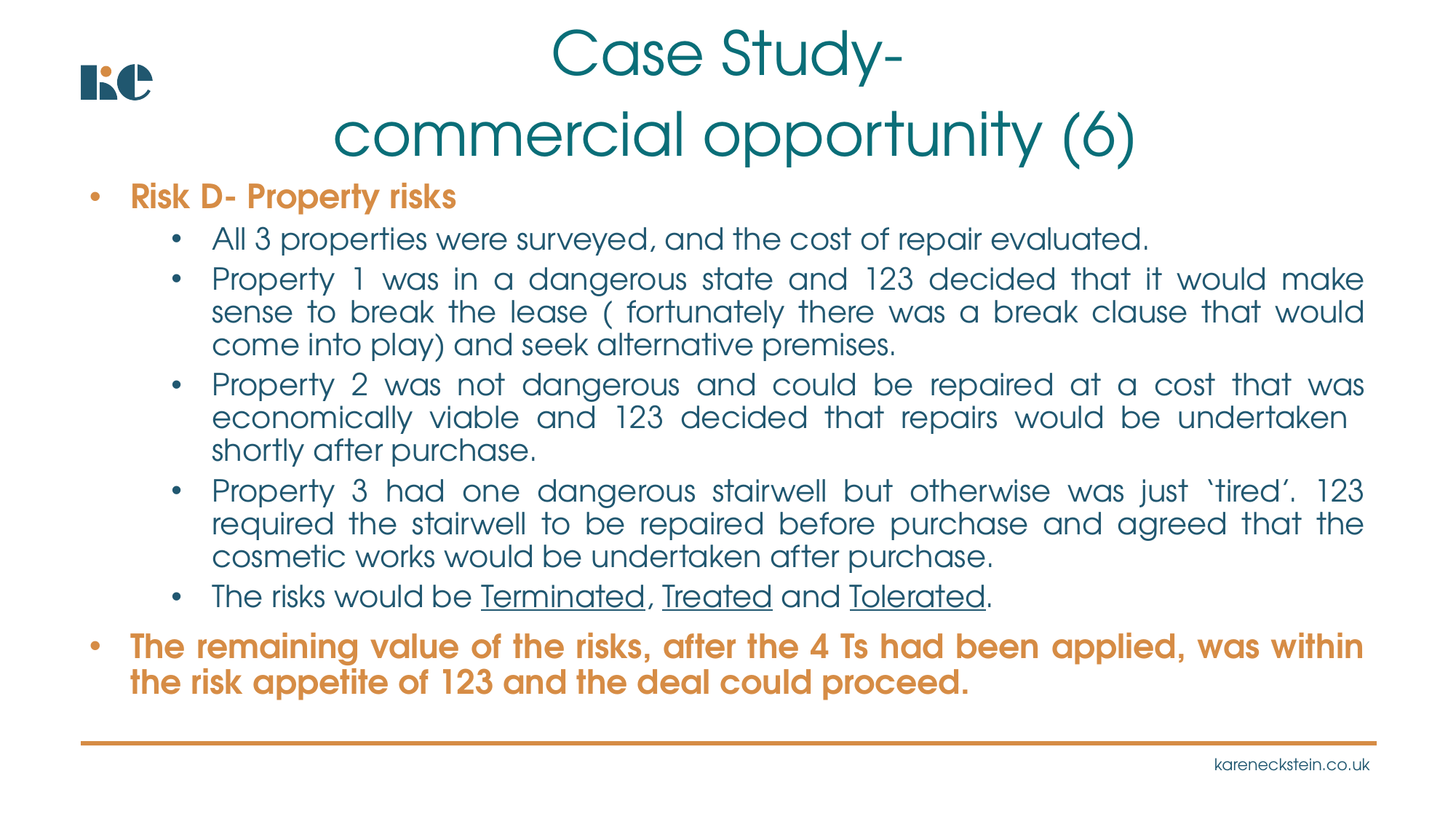

Case Study-
 commercial opportunity (6)
Risk D- Property risks
All 3 properties were surveyed, and the cost of repair evaluated.
Property 1 was in a dangerous state and 123 decided that it would make sense to break the lease ( fortunately there was a break clause that would come into play) and seek alternative premises.
Property 2 was not dangerous and could be repaired at a cost that was economically viable and 123 decided that repairs would be undertaken  shortly after purchase.
Property 3 had one dangerous stairwell but otherwise was just ‘tired’. 123 required the stairwell to be repaired before purchase and agreed that the cosmetic works would be undertaken after purchase.
The risks would be Terminated, Treated and Tolerated.
The remaining value of the risks, after the 4 Ts had been applied, was within the risk appetite of 123 and the deal could proceed.